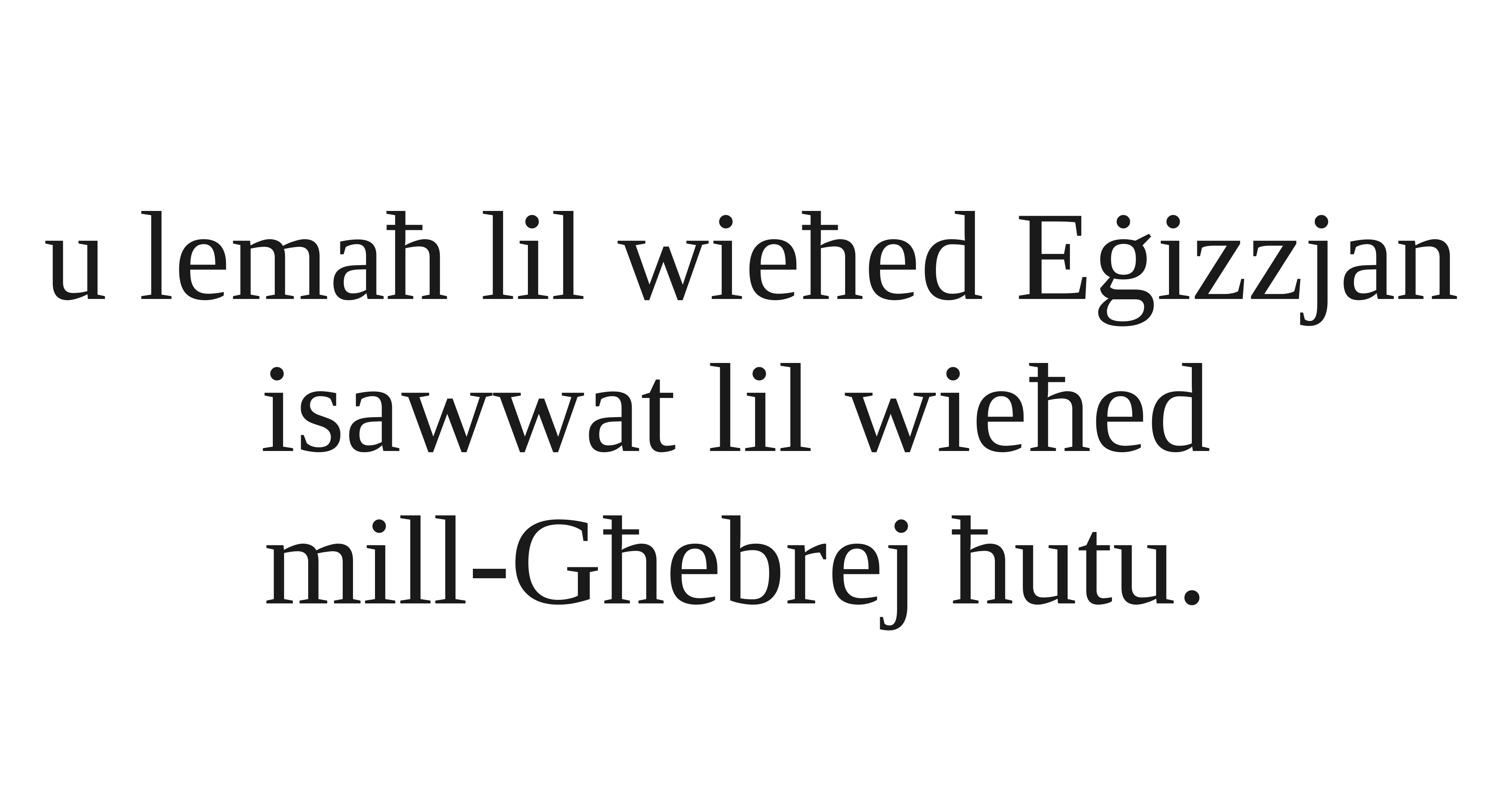

u lemaħ lil wieħed Eġizzjan isawwat lil wieħed
mill-Għebrej ħutu.